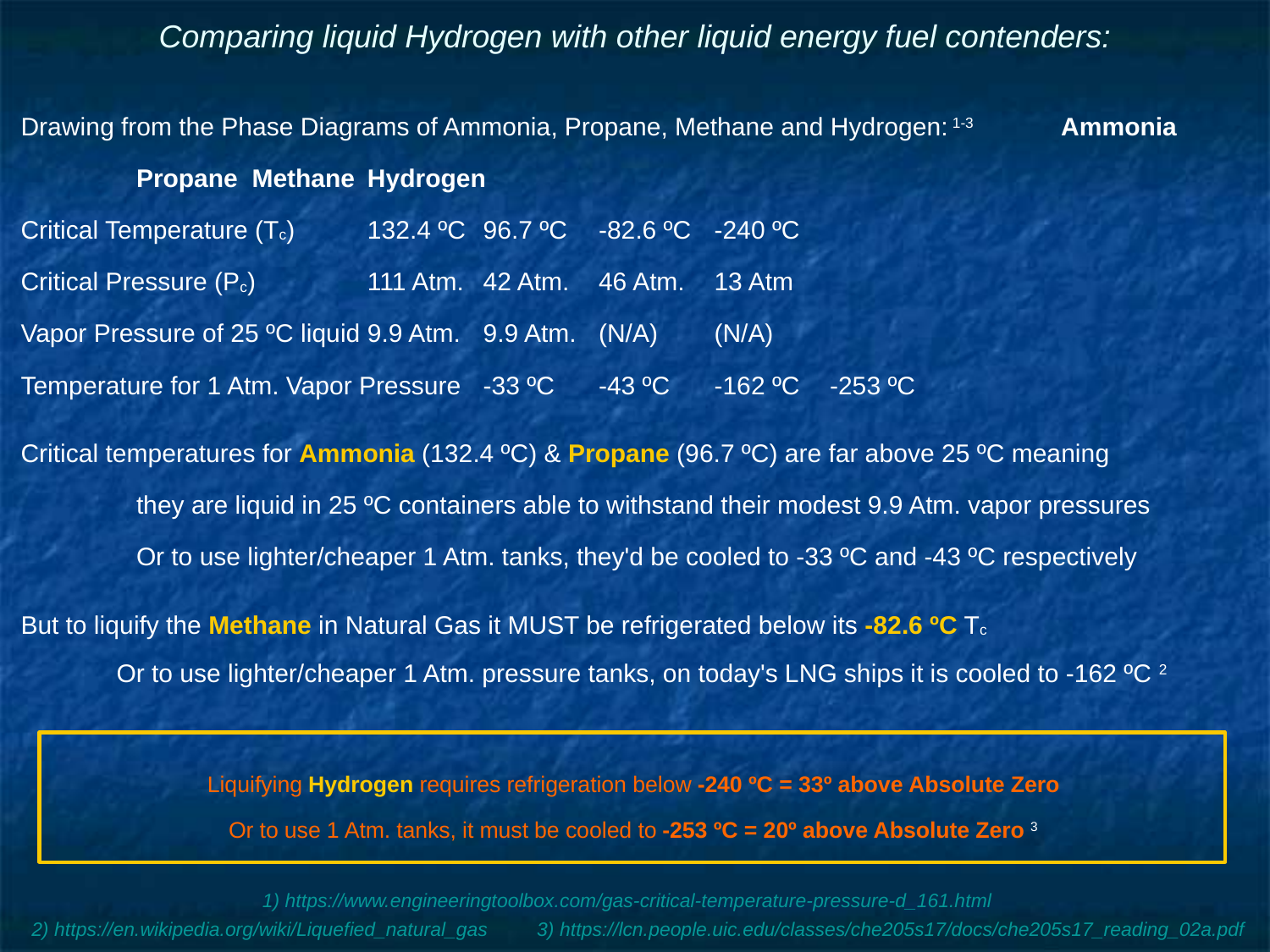

# Comparing liquid Hydrogen with other liquid energy fuel contenders:
Drawing from the Phase Diagrams of Ammonia, Propane, Methane and Hydrogen: 1-3			Ammonia	Propane	Methane 	Hydrogen
Critical Temperature (Tc)	132.4 ºC 	96.7 ºC 	-82.6 ºC 	-240 ºC
Critical Pressure (Pc)	111 Atm.	42 Atm.	46 Atm.	13 Atm
Vapor Pressure of 25 ºC liquid 	9.9 Atm.	9.9 Atm. 	(N/A)	(N/A)
Temperature for 1 Atm. Vapor Pressure	-33 ºC	-43 ºC	-162 ºC	-253 ºC

Critical temperatures for Ammonia (132.4 ºC) & Propane (96.7 ºC) are far above 25 ºC meaning
	they are liquid in 25 ºC containers able to withstand their modest 9.9 Atm. vapor pressures
	Or to use lighter/cheaper 1 Atm. tanks, they'd be cooled to -33 ºC and -43 ºC respectively

But to liquify the Methane in Natural Gas it MUST be refrigerated below its -82.6 ºC Tc
Or to use lighter/cheaper 1 Atm. pressure tanks, on today's LNG ships it is cooled to -162 ºC 2

Liquifying Hydrogen requires refrigeration below -240 ºC = 33º above Absolute Zero
Or to use 1 Atm. tanks, it must be cooled to -253 ºC = 20º above Absolute Zero 3
1) https://www.engineeringtoolbox.com/gas-critical-temperature-pressure-d_161.html
2) https://en.wikipedia.org/wiki/Liquefied_natural_gas         3) https://lcn.people.uic.edu/classes/che205s17/docs/che205s17_reading_02a.pdf